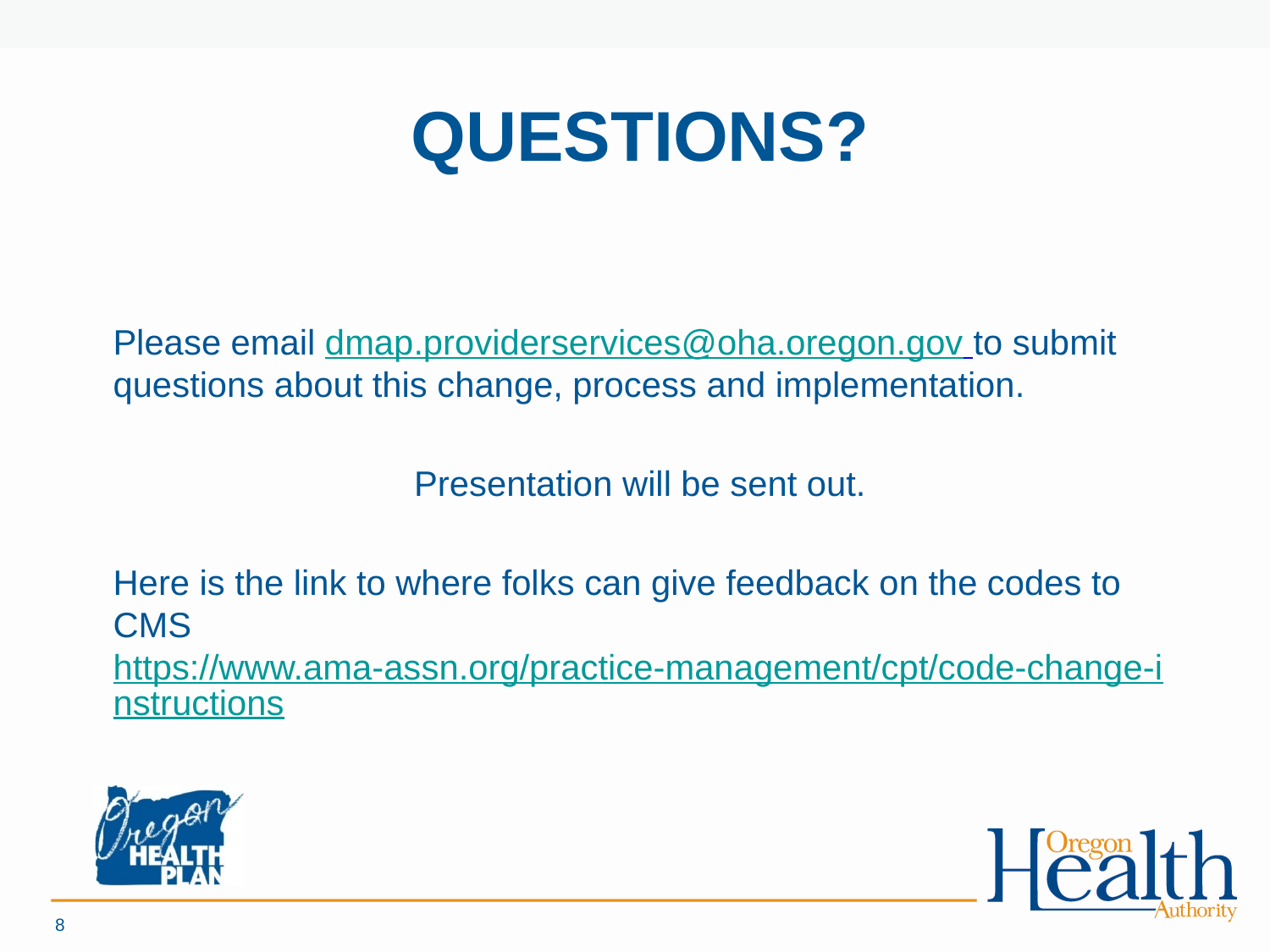

# Questions?
Please email dmap.providerservices@oha.oregon.gov to submit questions about this change, process and implementation.

Presentation will be sent out.

Here is the link to where folks can give feedback on the codes to CMS https://www.ama-assn.org/practice-management/cpt/code-change-instructions

8